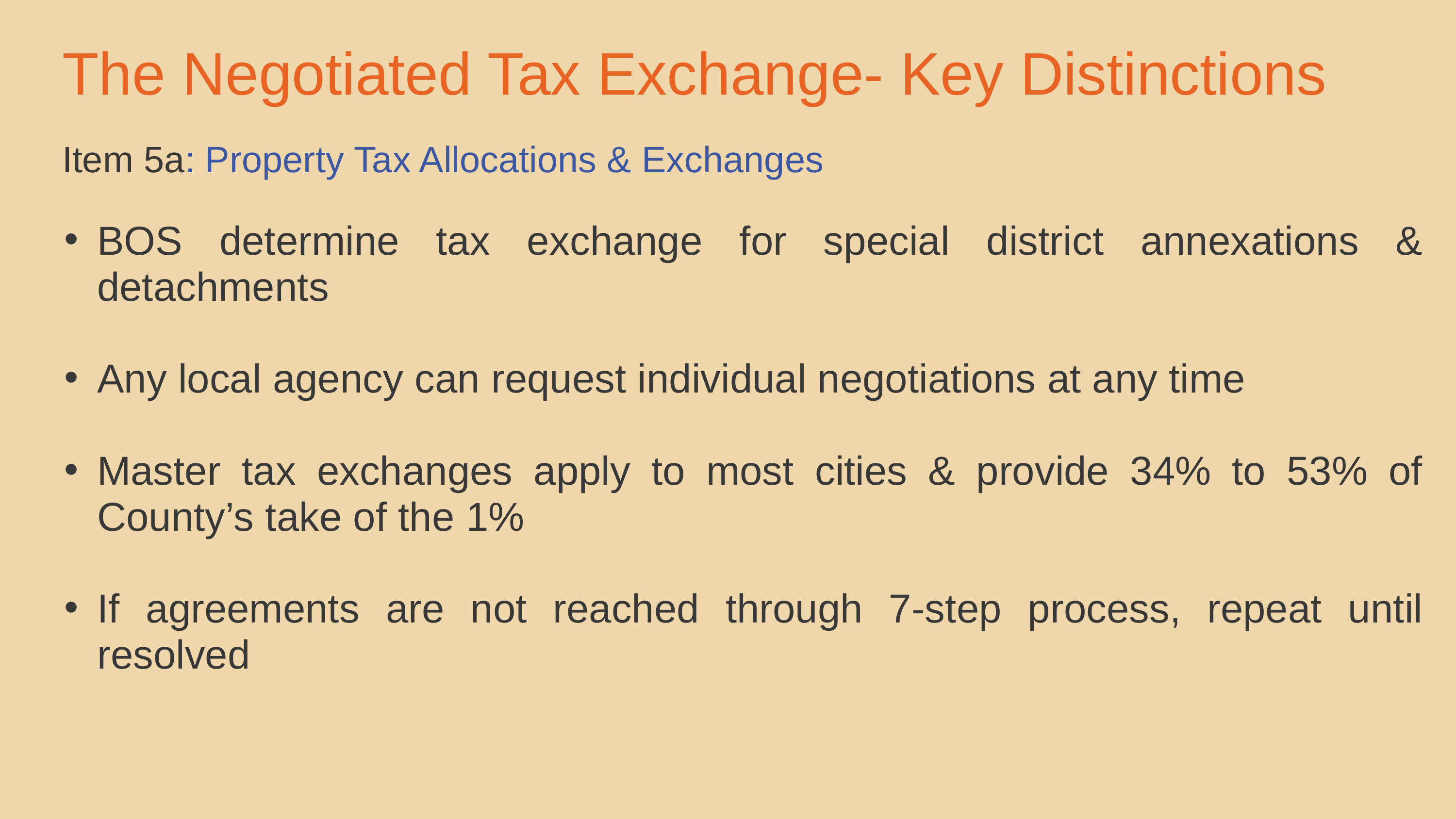

The Negotiated Tax Exchange- Key Distinctions
Item 5a: Property Tax Allocations & Exchanges
BOS determine tax exchange for special district annexations & detachments

Any local agency can request individual negotiations at any time

Master tax exchanges apply to most cities & provide 34% to 53% of County’s take of the 1%

If agreements are not reached through 7-step process, repeat until resolved